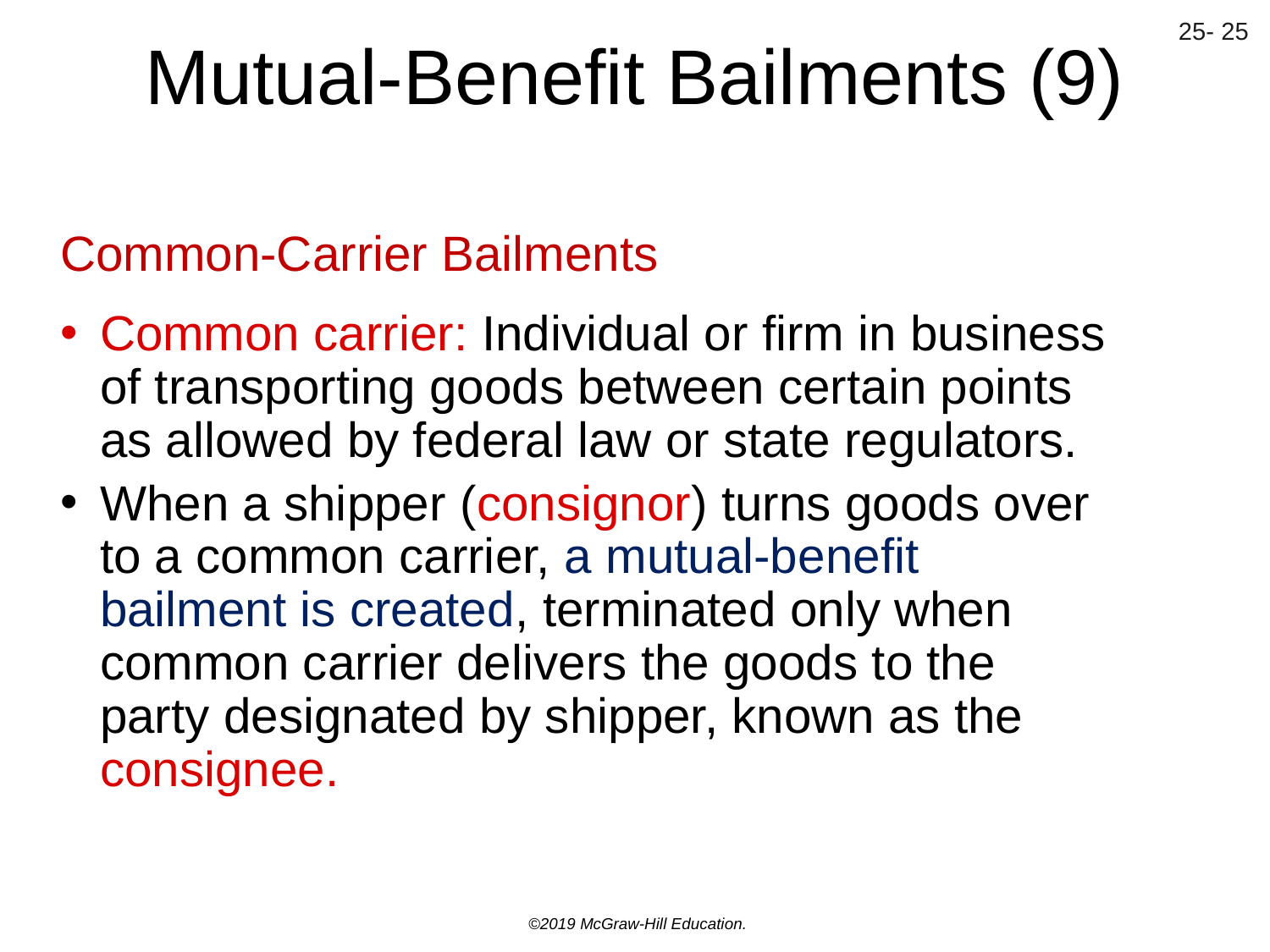

# Mutual-Benefit Bailments (9)
Common-Carrier Bailments
Common carrier: Individual or firm in business of transporting goods between certain points as allowed by federal law or state regulators.
When a shipper (consignor) turns goods over to a common carrier, a mutual-benefit bailment is created, terminated only when common carrier delivers the goods to the party designated by shipper, known as the consignee.